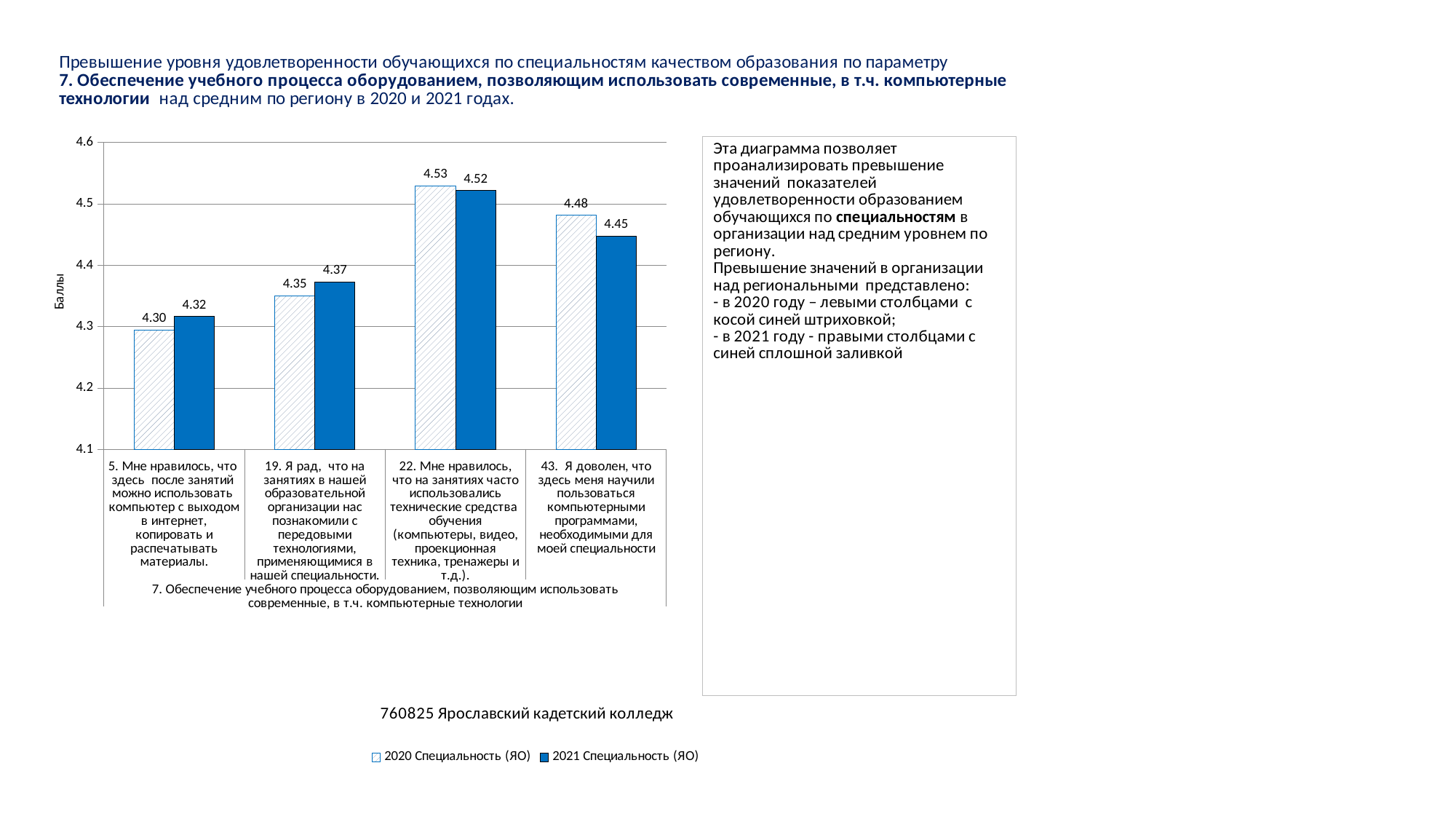

### Chart

| Category | 2020 Специальность (ЯО) | 2021 Специальность (ЯО) |
|---|---|---|
| 5. Мне нравилось, что  здесь  после занятий  можно использовать  компьютер с выходом в интернет, копировать и распечатывать материалы. | 4.295096716149348 | 4.316880180859081 |
| 19. Я рад,  что на занятиях в нашей образовательной организации нас познакомили с передовыми технологиями, применяющимися в нашей специальности. | 4.35042735042735 | 4.3727706606380305 |
| 22. Мне нравилось, что на занятиях часто использовались технические средства  обучения (компьютеры, видео, проекционная техника, тренажеры и т.д.). | 4.529464687359424 | 4.521728208992715 |
| 43.  Я доволен, что здесь меня научили пользоваться компьютерными программами, необходимыми для моей специальности | 4.481331533963113 | 4.4478774177342375 |